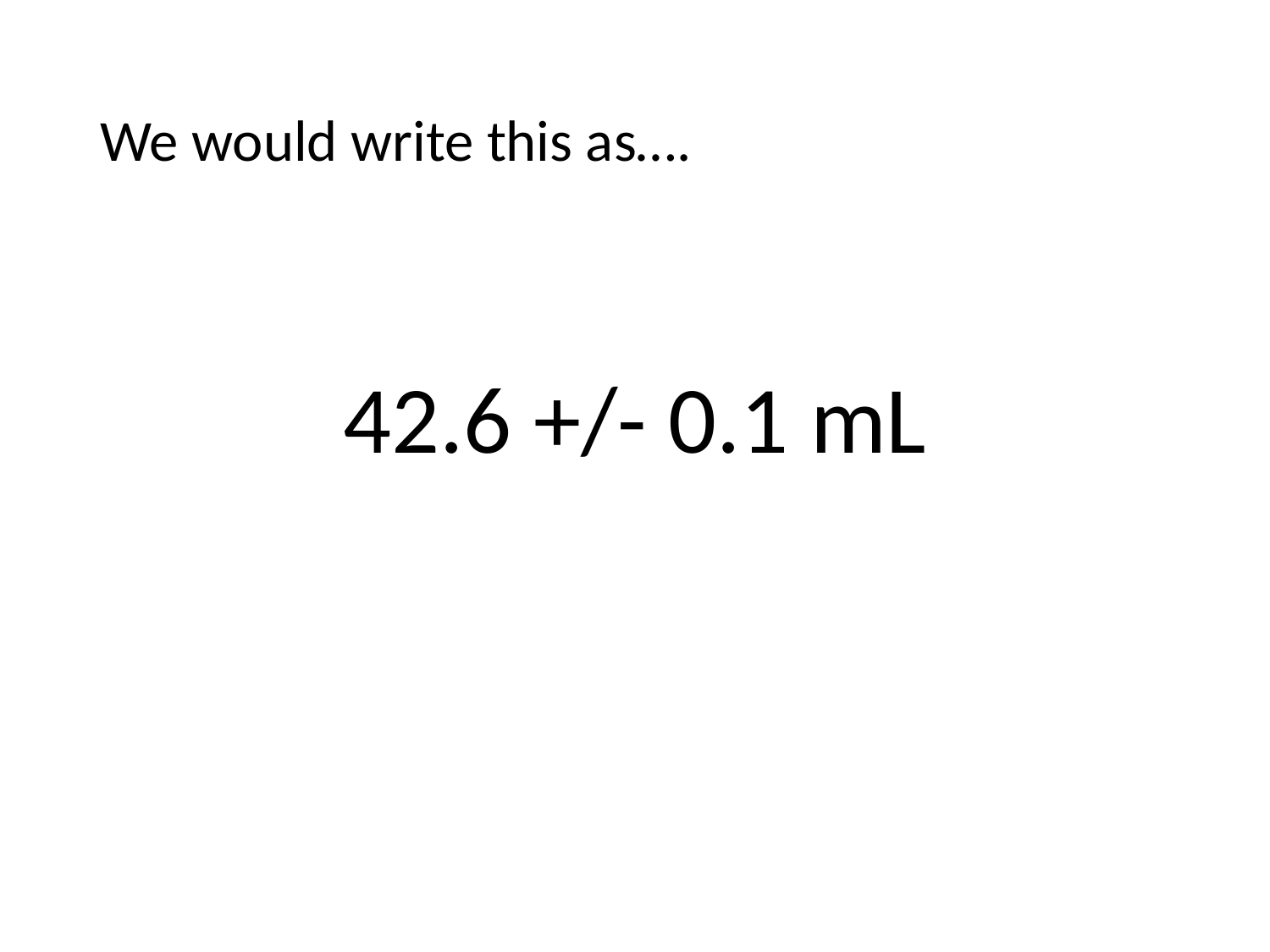

# We would write this as….

42.6 +/- 0.1 mL